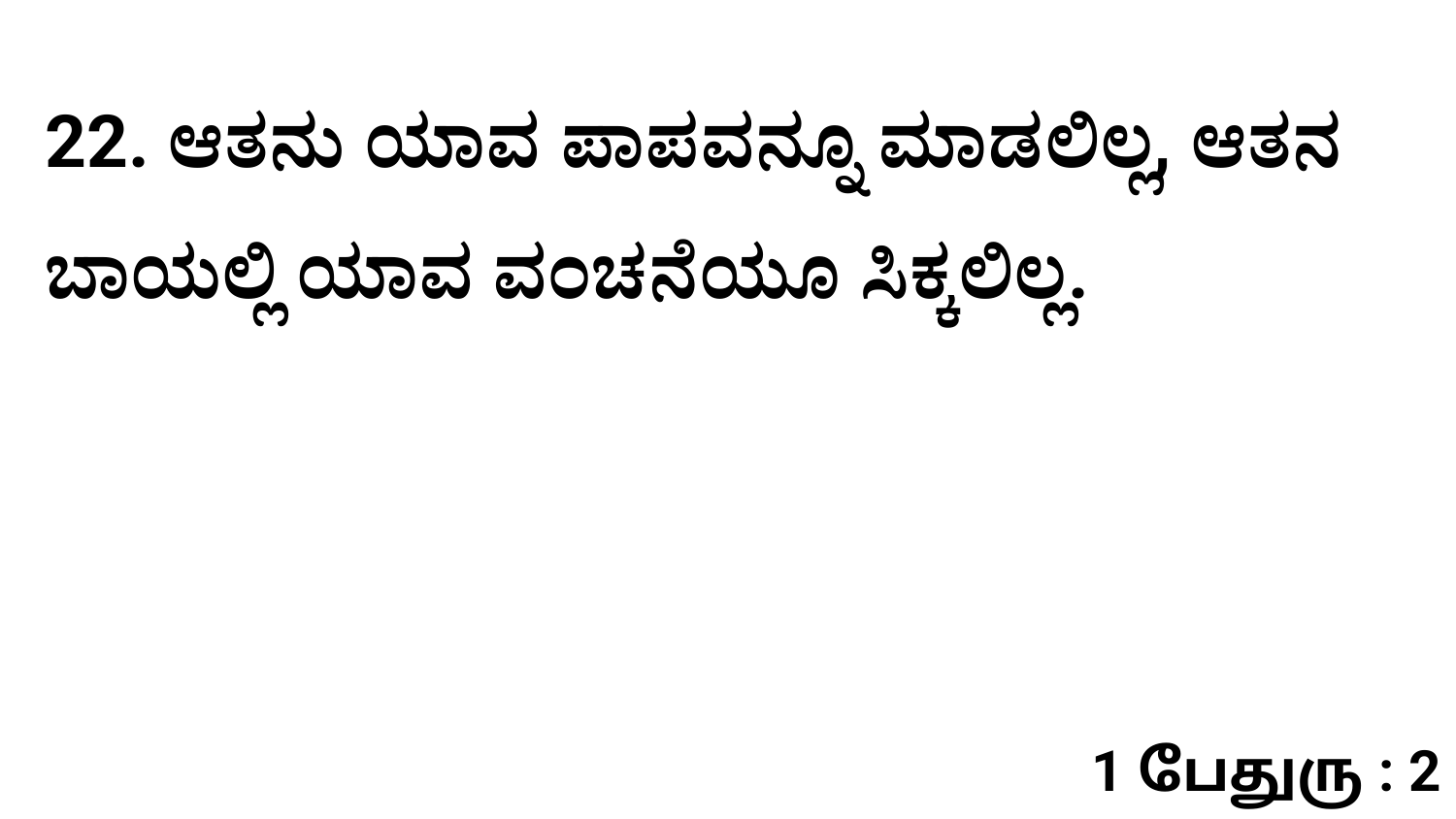

22. ಆತನು ಯಾವ ಪಾಪವನ್ನೂ ಮಾಡಲಿಲ್ಲ, ಆತನ ಬಾಯಲ್ಲಿ ಯಾವ ವಂಚನೆಯೂ ಸಿಕ್ಕಲಿಲ್ಲ.
1 பேதுரு : 2